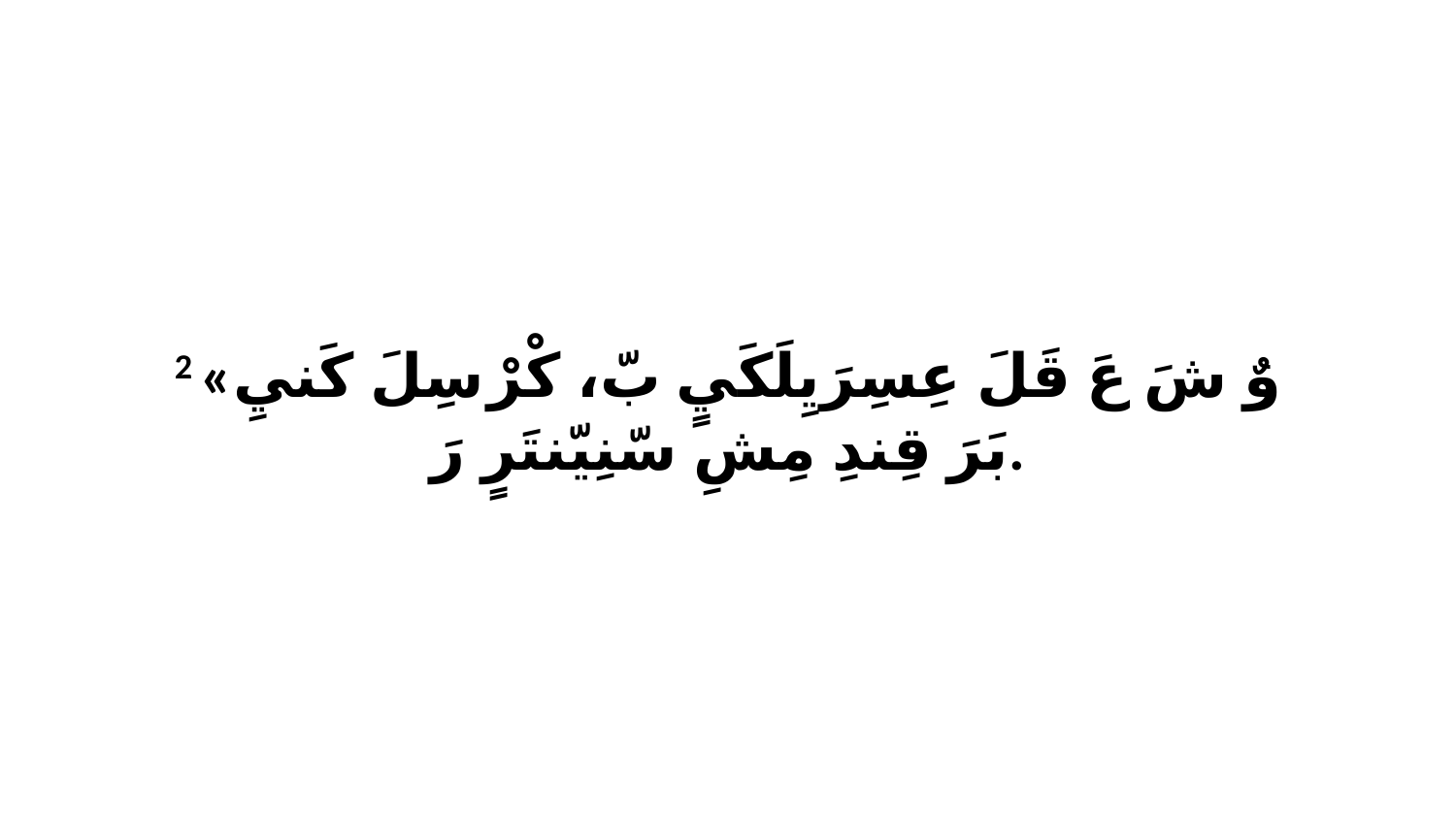

2 «وٌ شَ عَ قَلَ عِسِرَيِلَكَيٍ بّ، كْرْ سِلَ كَنيِ بَرَ قِندِ مِشِ سّنِيّنتَرٍ رَ.